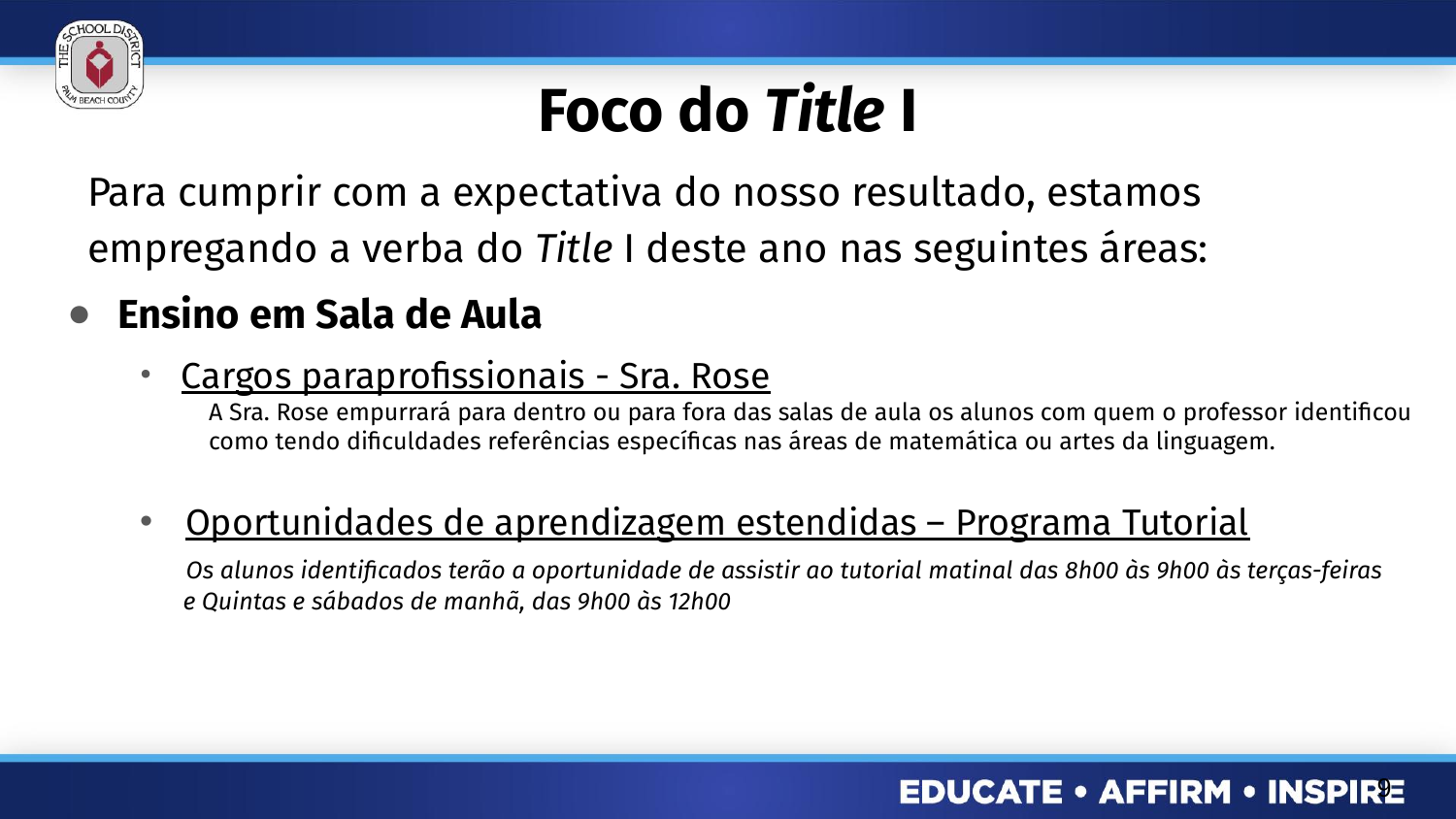

# Foco do Title I
Para cumprir com a expectativa do nosso resultado, estamos empregando a verba do Title I deste ano nas seguintes áreas:
Ensino em Sala de Aula
Cargos paraprofissionais - Sra. Rose
          	A Sra. Rose empurrará para dentro ou para fora das salas de aula os alunos com quem o professor identificou
           	como tendo dificuldades referências específicas nas áreas de matemática ou artes da linguagem.

Oportunidades de aprendizagem estendidas – Programa Tutorial
             Os alunos identificados terão a oportunidade de assistir ao tutorial matinal das 8h00 às 9h00 às terças-feiras
                   e Quintas e sábados de manhã, das 9h00 às 12h00

9